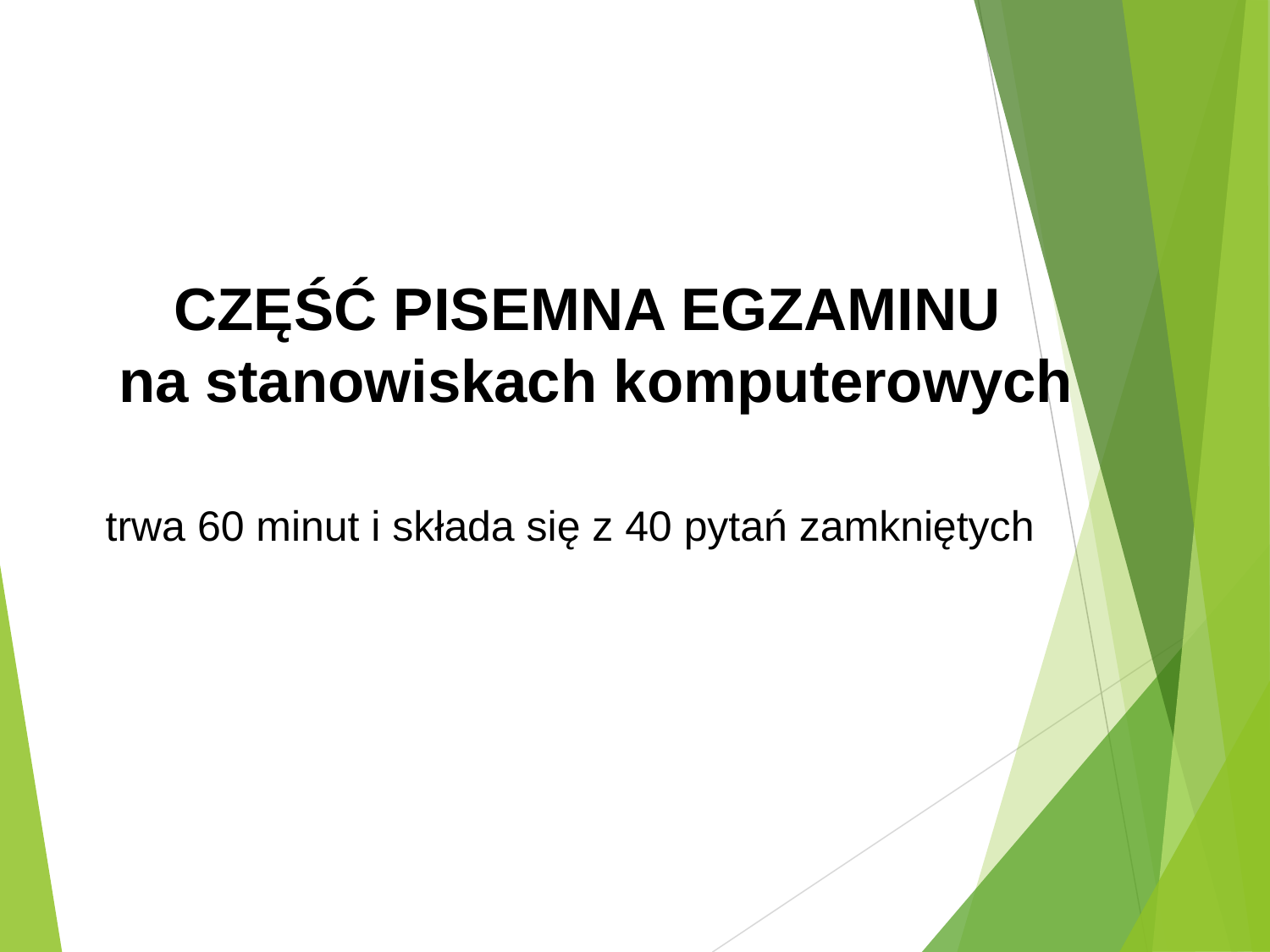

CZĘŚĆ PISEMNA EGZAMINU
na stanowiskach komputerowych

trwa 60 minut i składa się z 40 pytań zamkniętych